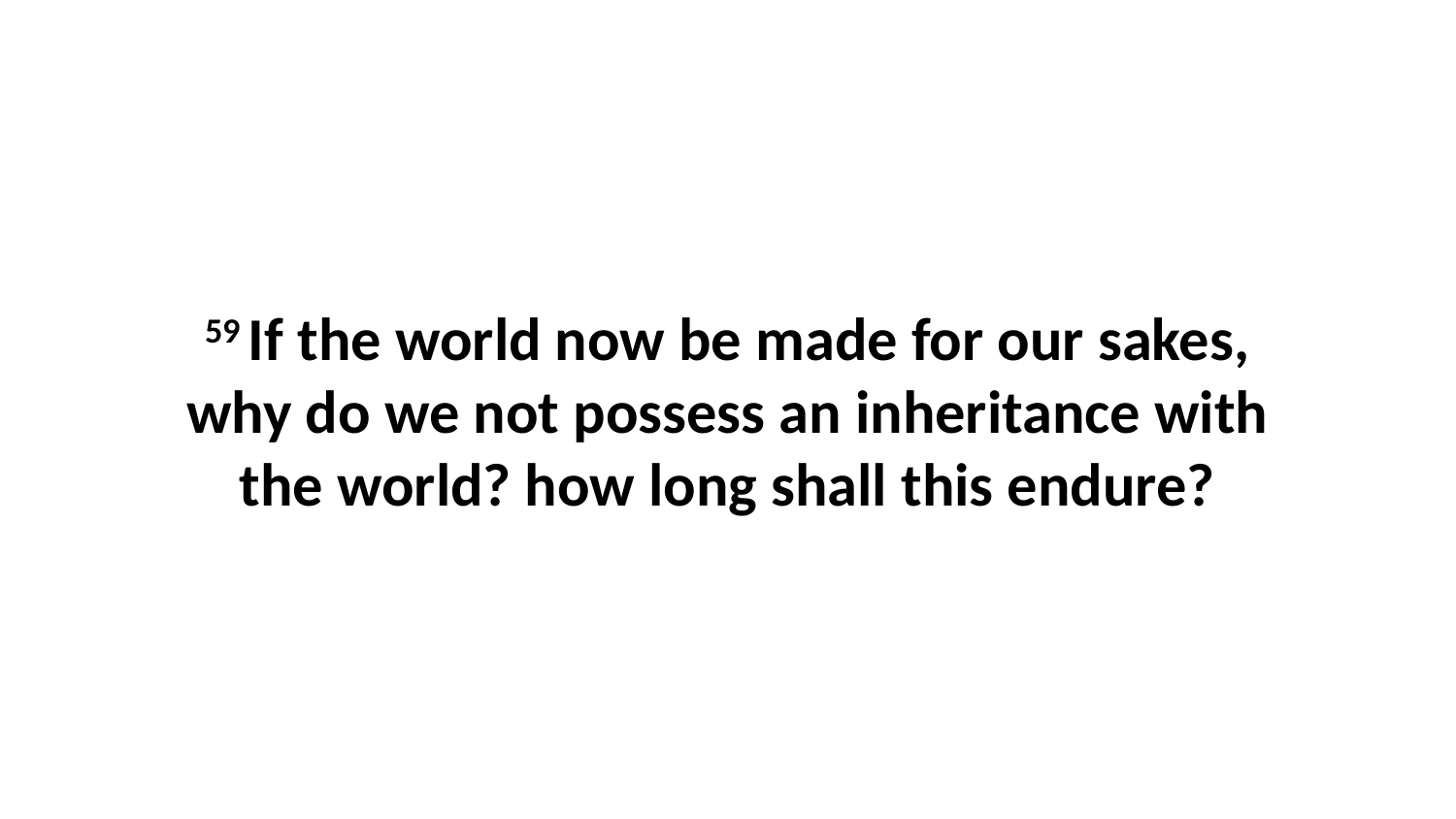

59 If the world now be made for our sakes, why do we not possess an inheritance with the world? how long shall this endure?